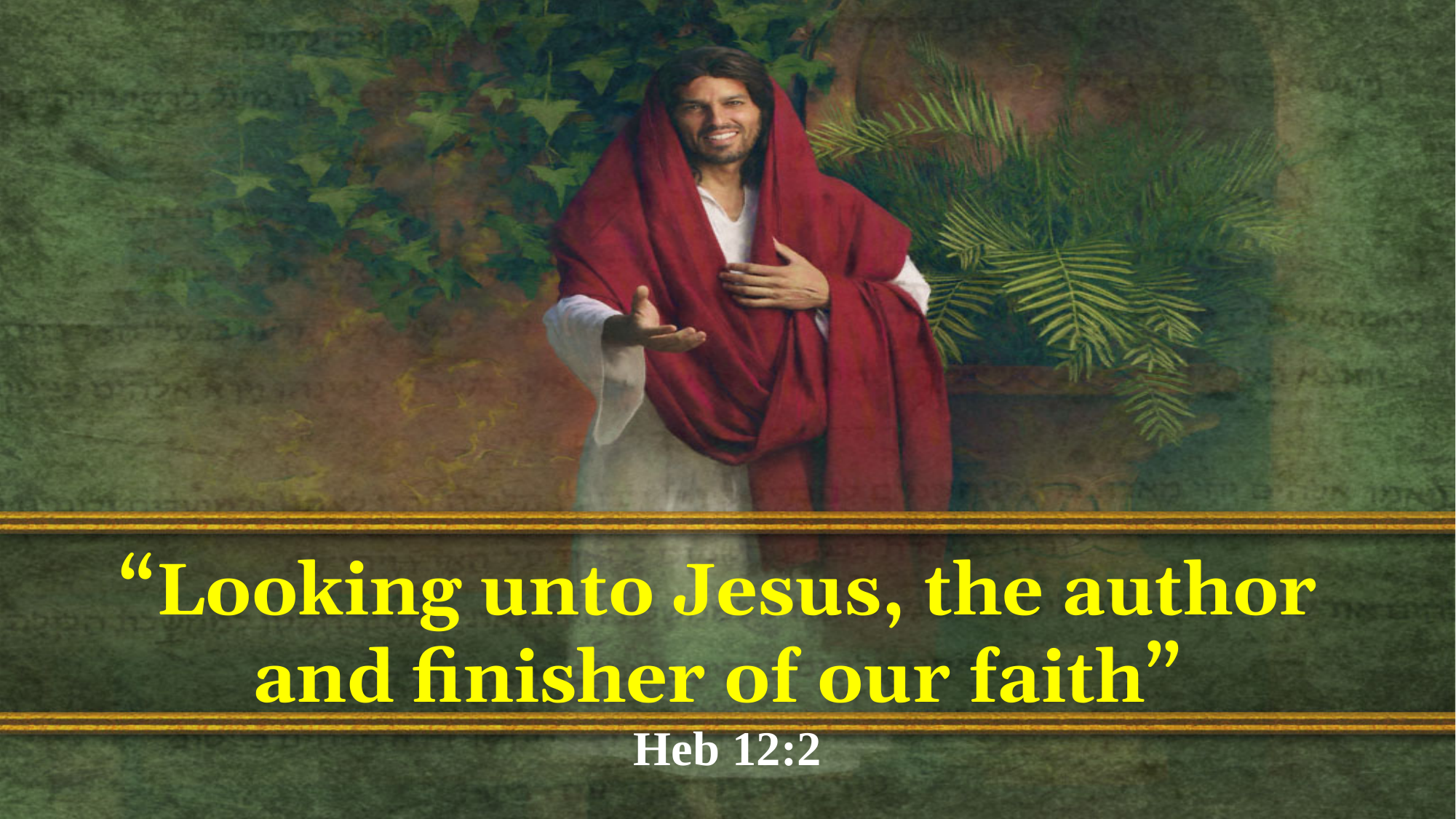

“Looking unto Jesus, the author
and finisher of our faith”
Heb 12:2